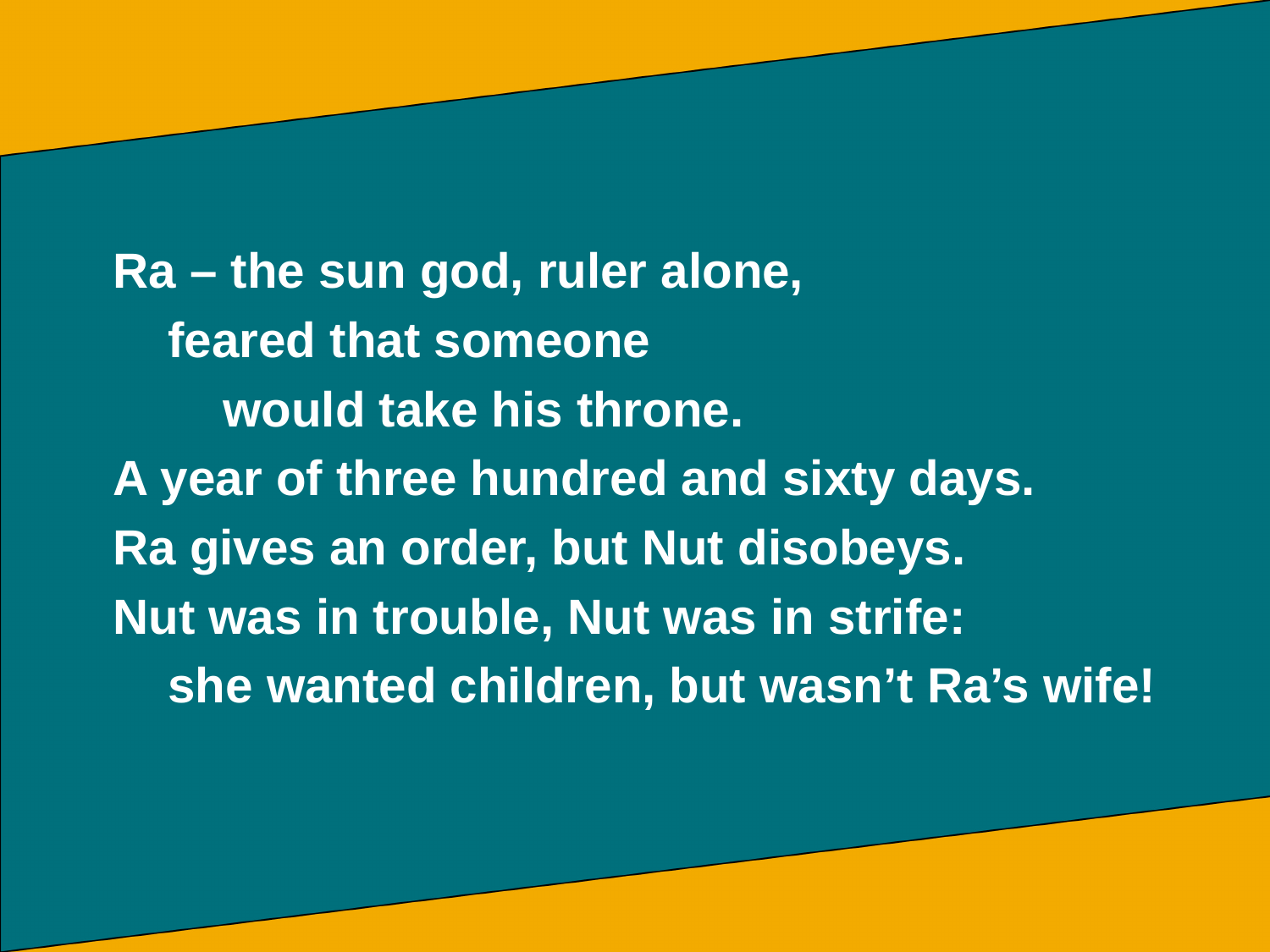

Ra – the sun god, ruler alone,
    feared that someone
        would take his throne.
A year of three hundred and sixty days.
Ra gives an order, but Nut disobeys.
Nut was in trouble, Nut was in strife:
    she wanted children, but wasn’t Ra’s wife!